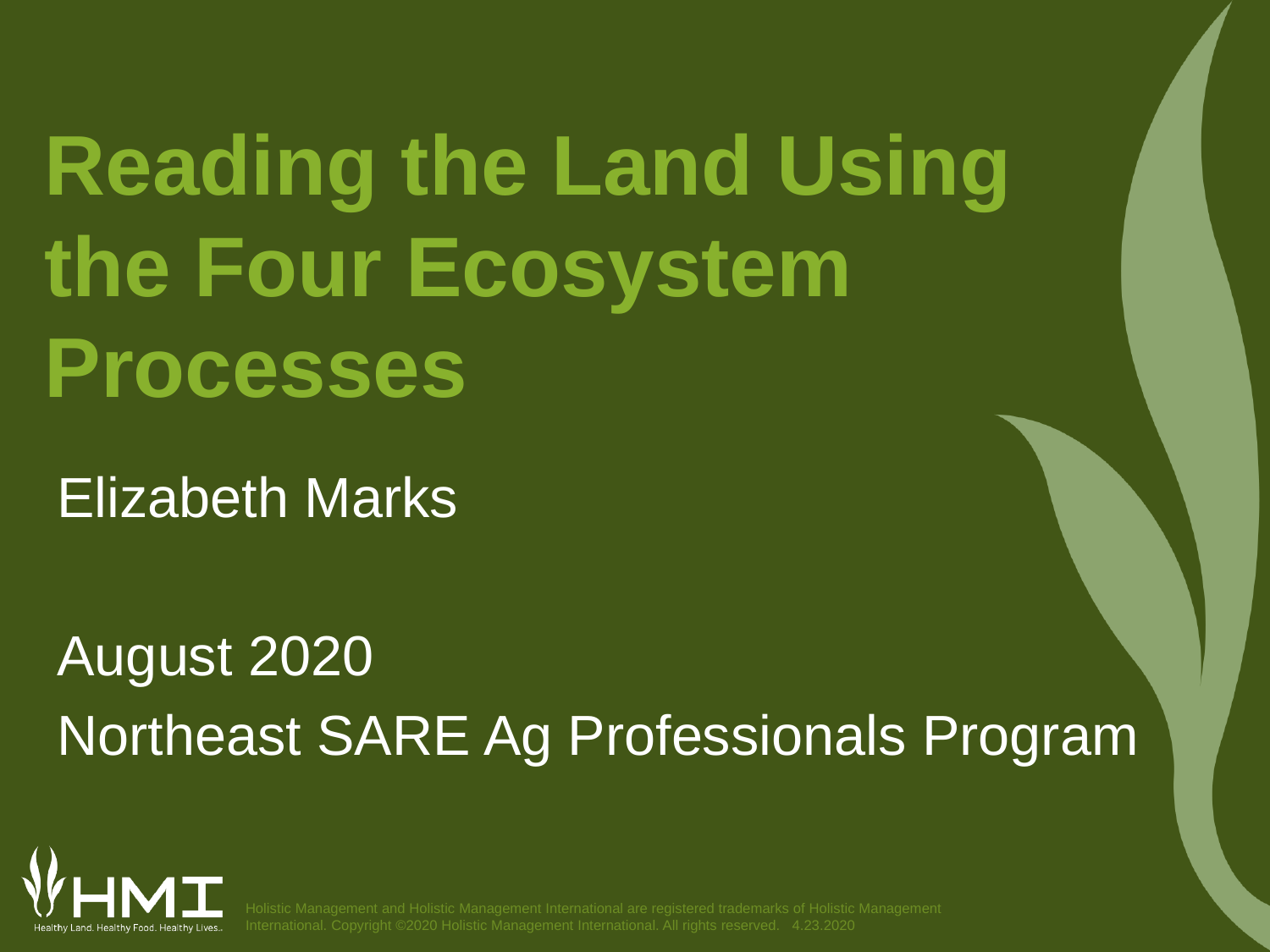

# Reading the Land Using the Four Ecosystem Processes
Elizabeth Marks

August 2020
Northeast SARE Ag Professionals Program
Holistic Management and Holistic Management International are registered trademarks of Holistic Management International. Copyright ©2020 Holistic Management International. All rights reserved.   4.23.2020